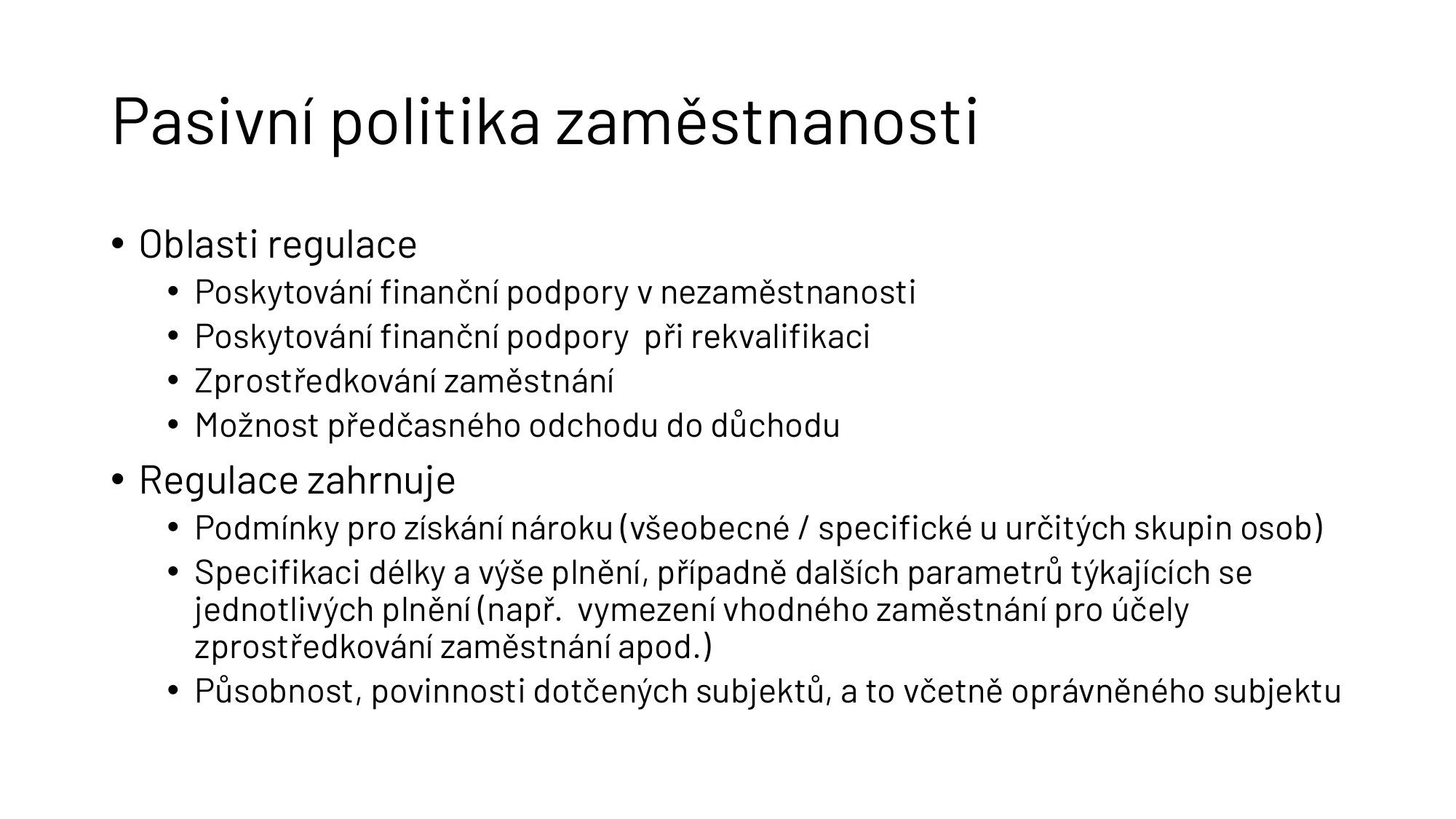

# Pasivní politika zaměstnanosti
Oblasti regulace
Poskytování finanční podpory v nezaměstnanosti
Poskytování finanční podpory  při rekvalifikaci
Zprostředkování zaměstnání
Možnost předčasného odchodu do důchodu
Regulace zahrnuje
Podmínky pro získání nároku (všeobecné / specifické u určitých skupin osob)
Specifikaci délky a výše plnění, případně dalších parametrů týkajících se jednotlivých plnění (např.  vymezení vhodného zaměstnání pro účely zprostředkování zaměstnání apod.)
Působnost, povinnosti dotčených subjektů, a to včetně oprávněného subjektu